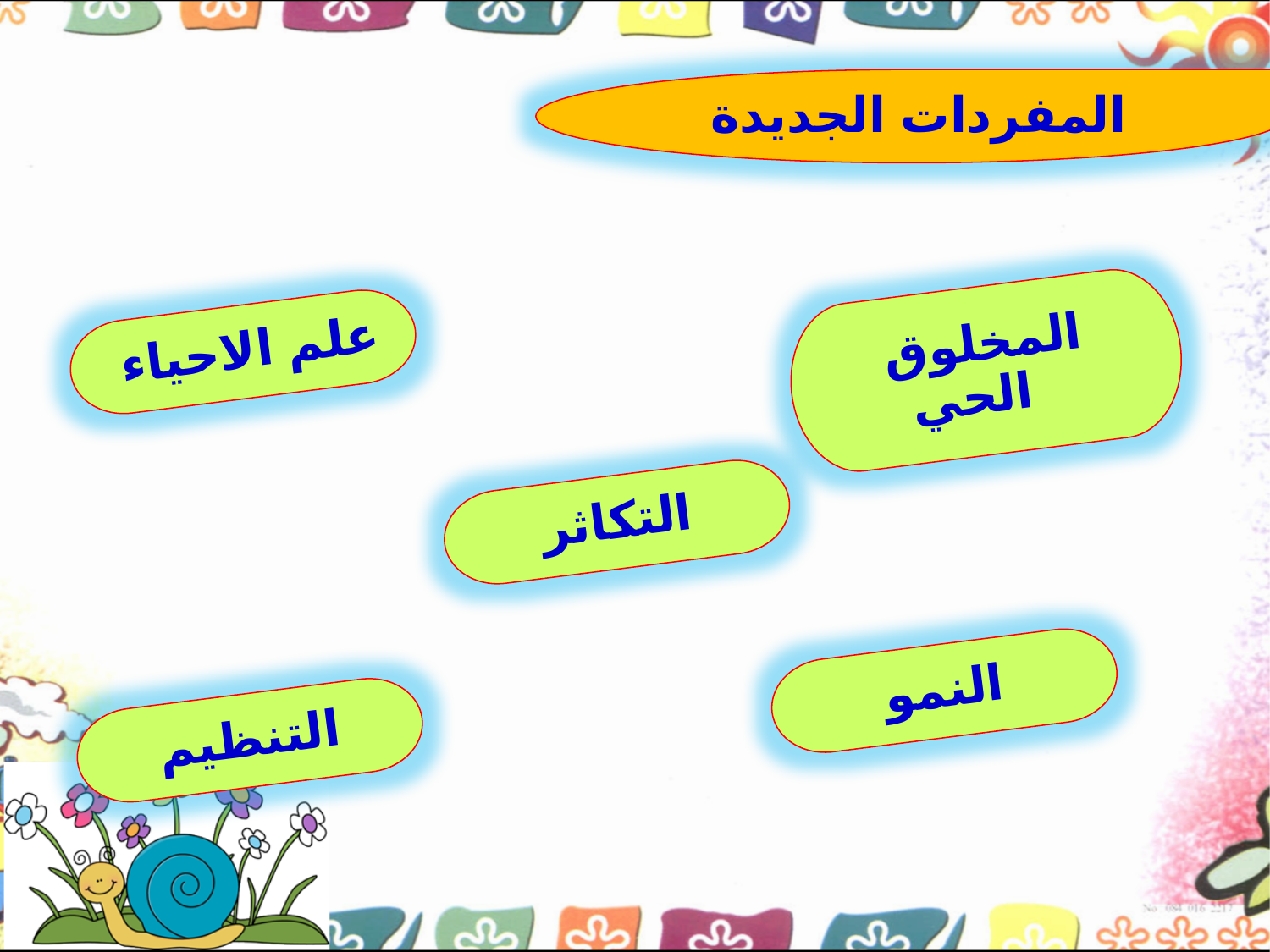

المفردات الجديدة
المخلوق الحي
علم الاحياء
التكاثر
النمو
 التنظيم